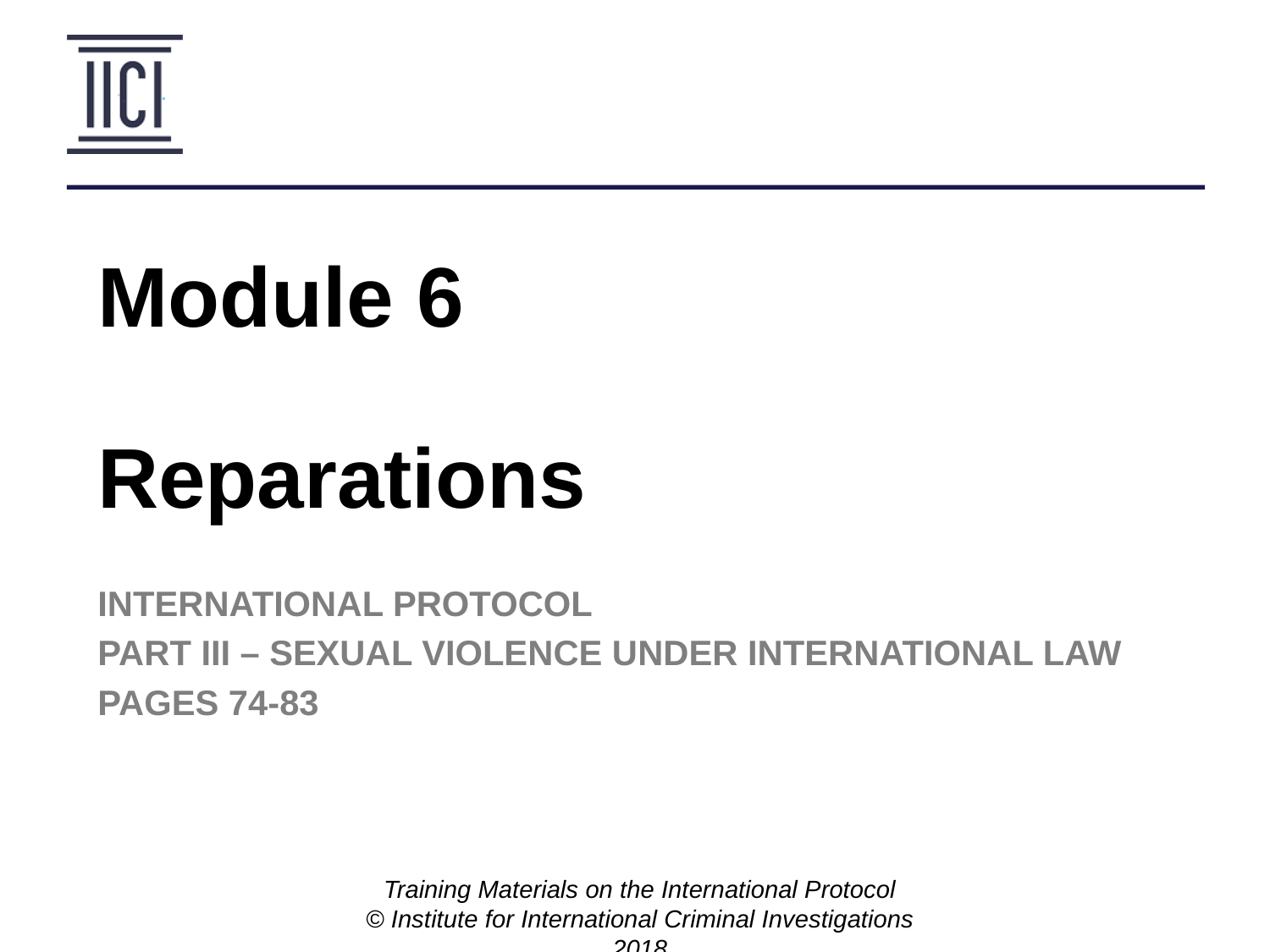

# Module 6

Reparations

INTERNATIONAL PROTOCOL
PART III – SEXUAL VIOLENCE UNDER INTERNATIONAL LAW
PAGES 74-83

Training Materials on the International Protocol
© Institute for International Criminal Investigations 2018